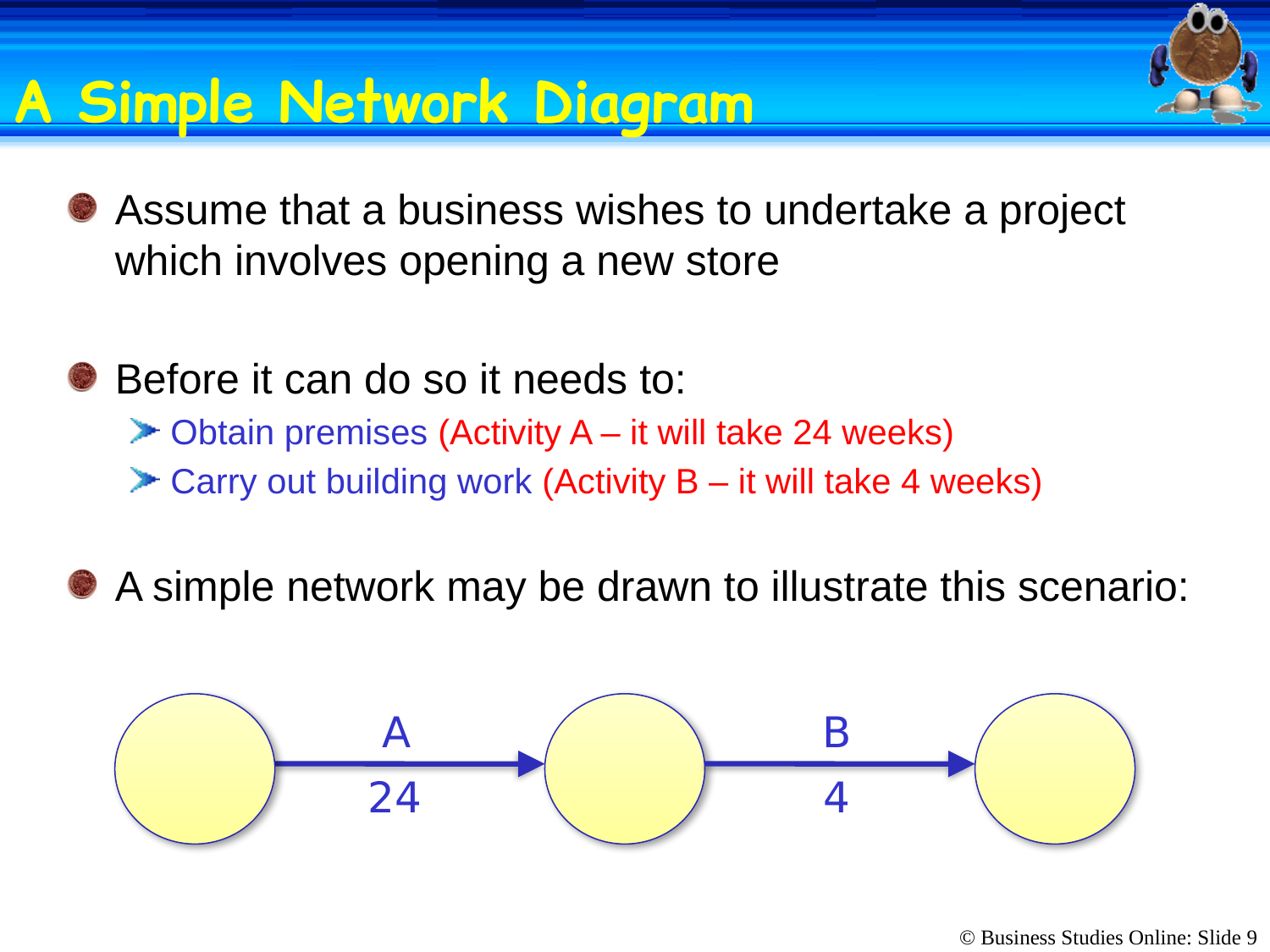

A Simple Network Diagram
Assume that a business wishes to undertake a project which involves opening a new store

Before it can do so it needs to:
Obtain premises (Activity A – it will take 24 weeks)
Carry out building work (Activity B – it will take 4 weeks)

A simple network may be drawn to illustrate this scenario:

A
B

24

4